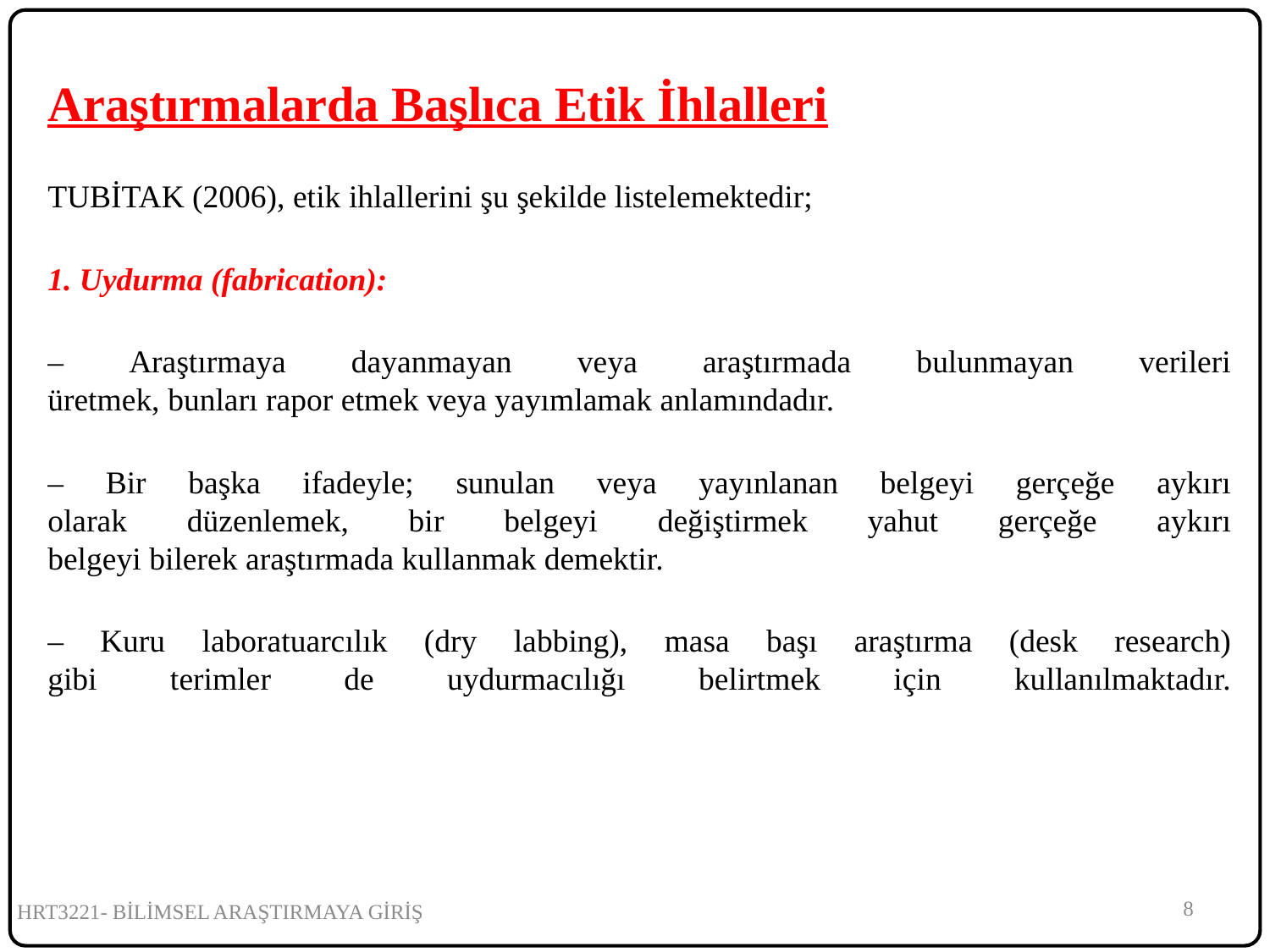

Araştırmalarda Başlıca Etik İhlalleri
TUBİTAK (2006), etik ihlallerini şu şekilde listelemektedir;
1. Uydurma (fabrication):
– Araştırmaya dayanmayan veya araştırmada bulunmayan verileri
üretmek, bunları rapor etmek veya yayımlamak anlamındadır.
– Bir başka ifadeyle; sunulan veya yayınlanan belgeyi gerçeğe aykırı
olarak düzenlemek, bir belgeyi değiştirmek yahut gerçeğe aykırı
belgeyi bilerek araştırmada kullanmak demektir.
– Kuru laboratuarcılık (dry labbing), masa başı araştırma (desk research)
gibi terimler de uydurmacılığı belirtmek için kullanılmaktadır.
8
HRT3221- BİLİMSEL ARAŞTIRMAYA GİRİŞ